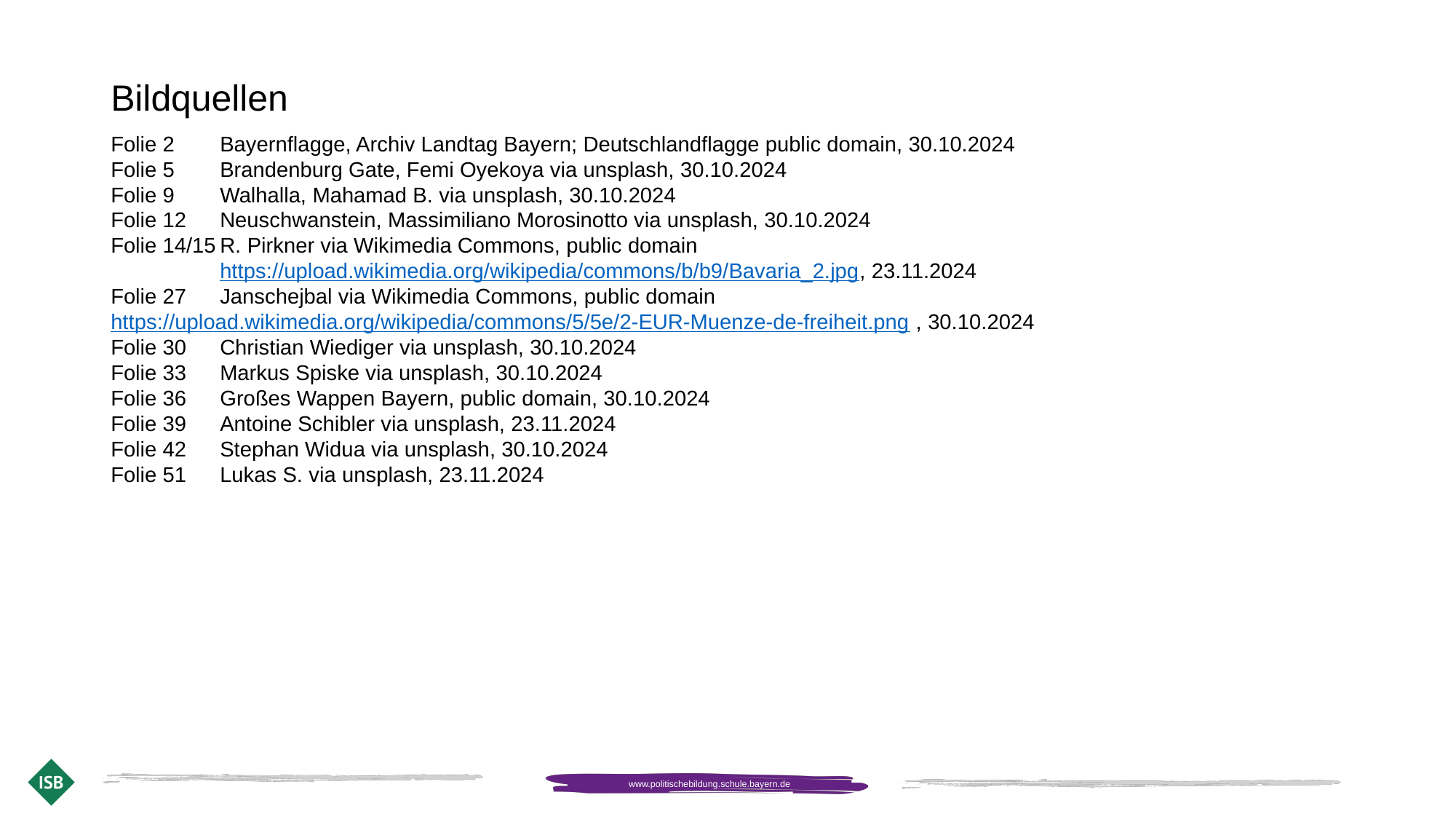

# Bildquellen
Folie 2 	Bayernflagge, Archiv Landtag Bayern; Deutschlandflagge public domain, 30.10.2024
Folie 5 	Brandenburg Gate, Femi Oyekoya via unsplash, 30.10.2024
Folie 9 	Walhalla, Mahamad B. via unsplash, 30.10.2024
Folie 12	Neuschwanstein, Massimiliano Morosinotto via unsplash, 30.10.2024
Folie 14/15	R. Pirkner via Wikimedia Commons, public domain
	https://upload.wikimedia.org/wikipedia/commons/b/b9/Bavaria_2.jpg, 23.11.2024
Folie 27 	Janschejbal via Wikimedia Commons, public domain		https://upload.wikimedia.org/wikipedia/commons/5/5e/2-EUR-Muenze-de-freiheit.png , 30.10.2024
Folie 30	Christian Wiediger via unsplash, 30.10.2024
Folie 33	Markus Spiske via unsplash, 30.10.2024
Folie 36	Großes Wappen Bayern, public domain, 30.10.2024
Folie 39	Antoine Schibler via unsplash, 23.11.2024
Folie 42	Stephan Widua via unsplash, 30.10.2024
Folie 51	Lukas S. via unsplash, 23.11.2024